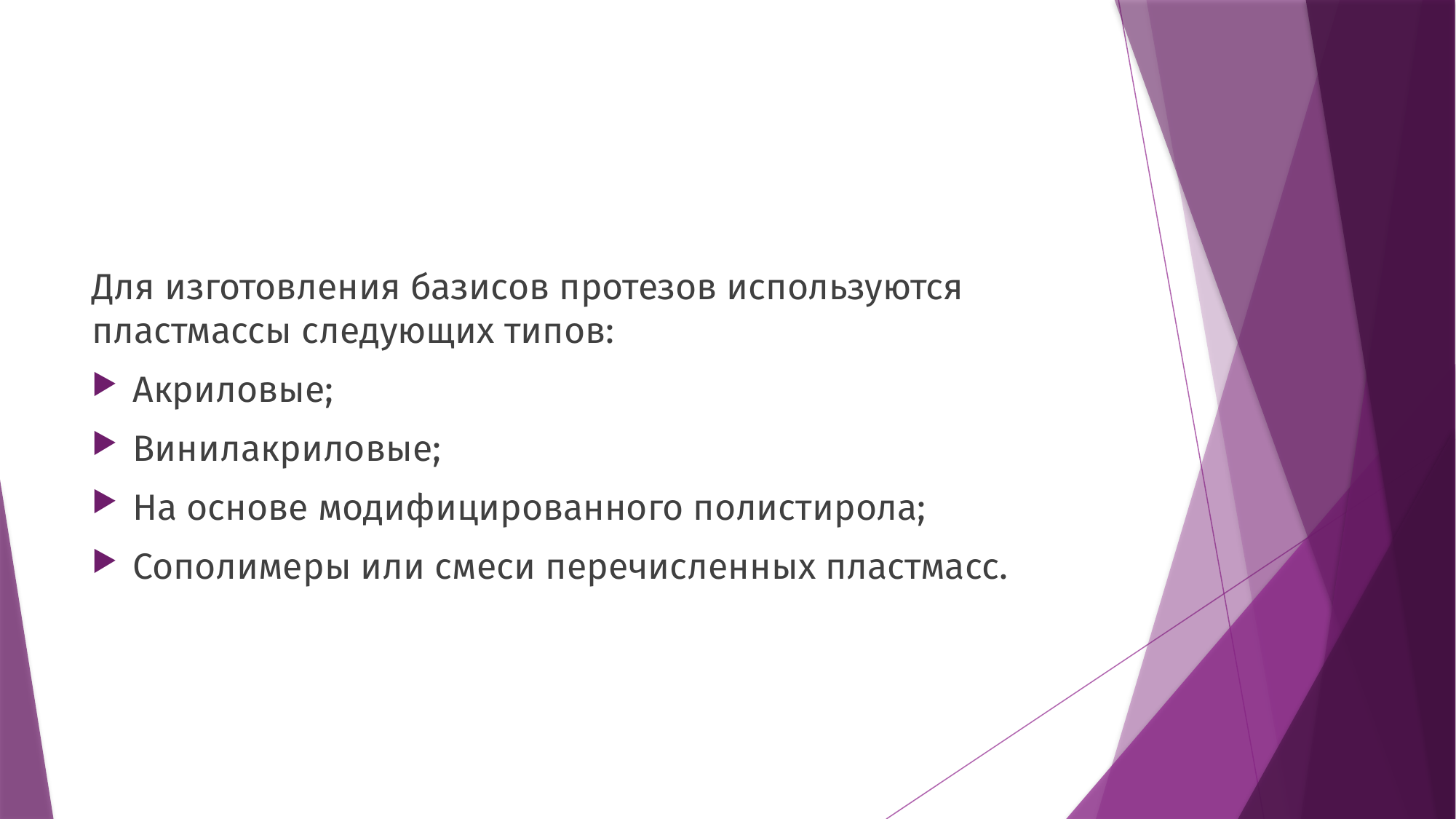

#
Для изготовления базисов протезов используются пластмассы следующих типов:
Акриловые;
Винилакриловые;
На основе модифицированного полистирола;
Сополимеры или смеси перечисленных пластмасс.